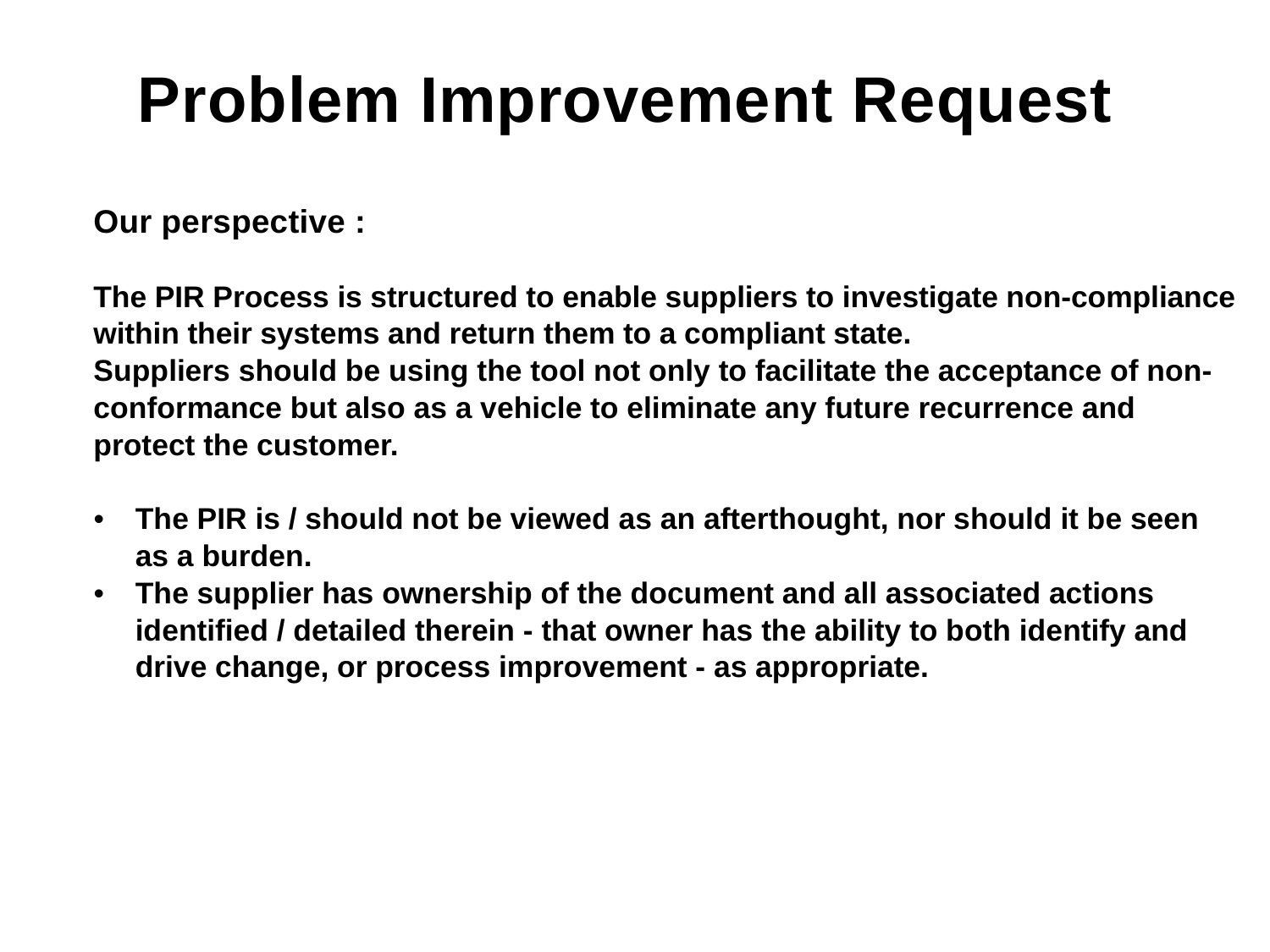

Problem Improvement Request
Our perspective :

The PIR Process is structured to enable suppliers to investigate non-compliance within their systems and return them to a compliant state.
Suppliers should be using the tool not only to facilitate the acceptance of non-conformance but also as a vehicle to eliminate any future recurrence and protect the customer.

The PIR is / should not be viewed as an afterthought, nor should it be seen as a burden.
The supplier has ownership of the document and all associated actions identified / detailed therein - that owner has the ability to both identify and drive change, or process improvement - as appropriate.